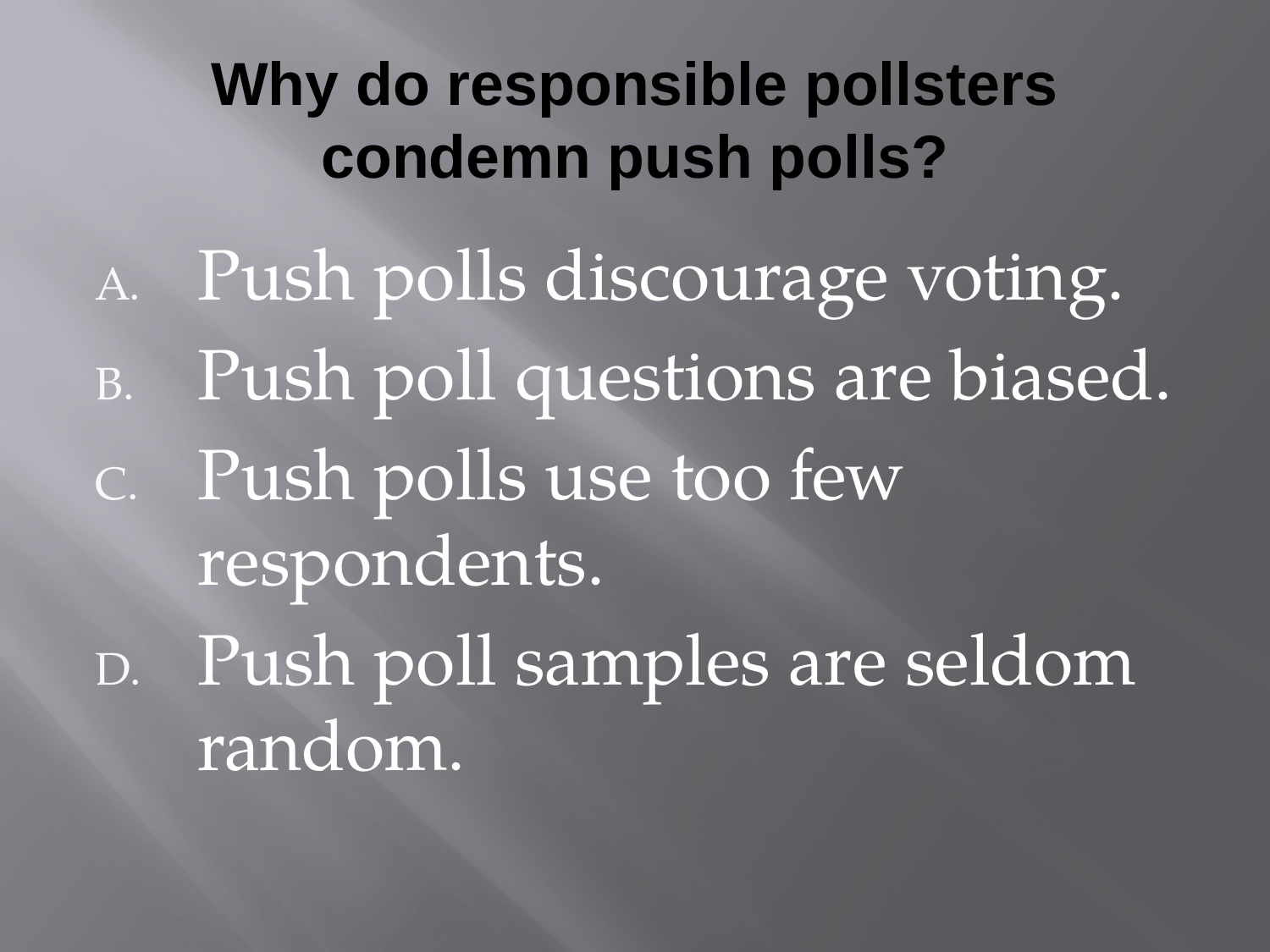

# Why do responsible pollsters condemn push polls?
Push polls discourage voting.
Push poll questions are biased.
Push polls use too few respondents.
Push poll samples are seldom random.